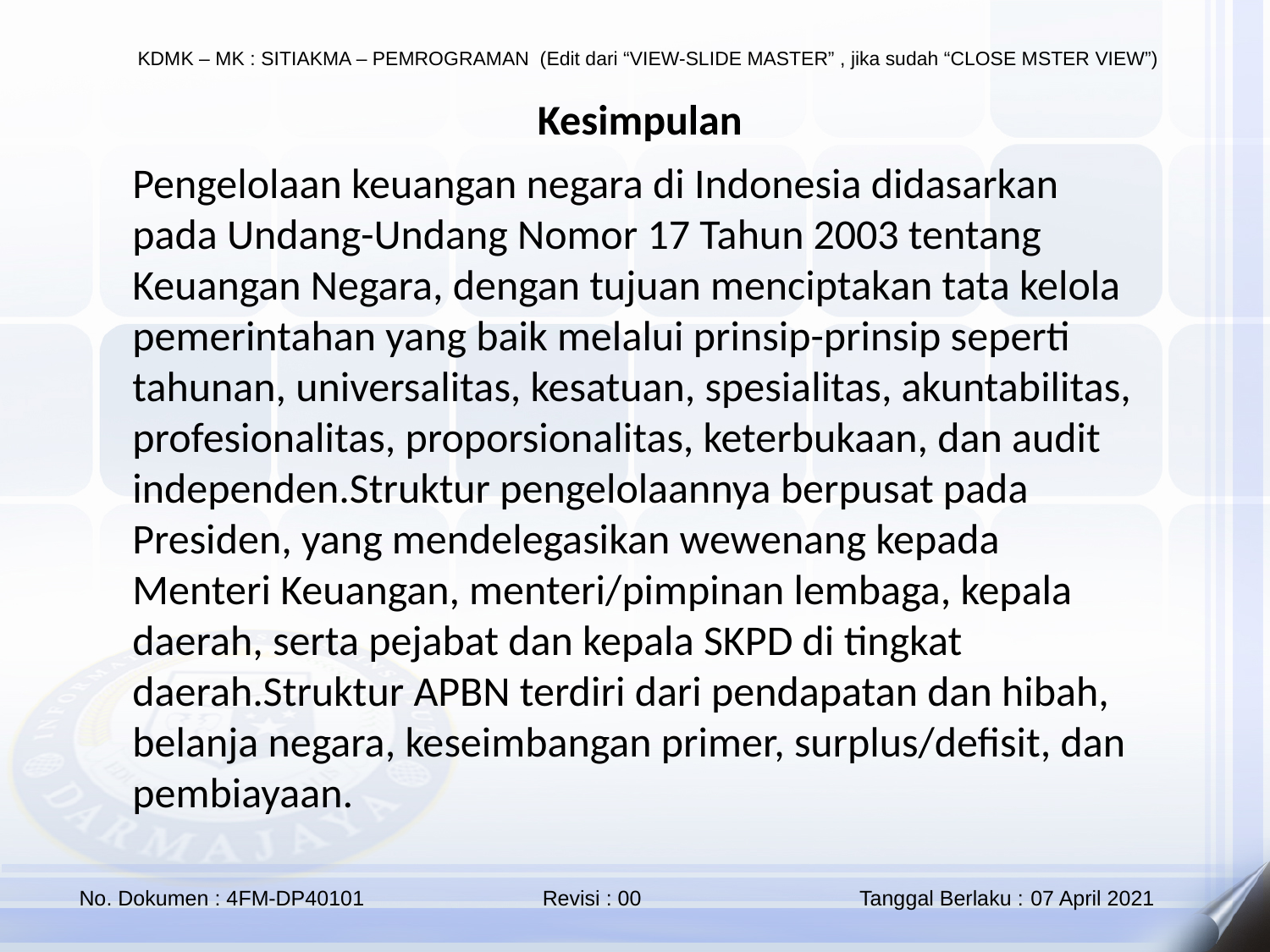

Kesimpulan
Pengelolaan keuangan negara di Indonesia didasarkan pada Undang-Undang Nomor 17 Tahun 2003 tentang Keuangan Negara, dengan tujuan menciptakan tata kelola pemerintahan yang baik melalui prinsip-prinsip seperti tahunan, universalitas, kesatuan, spesialitas, akuntabilitas, profesionalitas, proporsionalitas, keterbukaan, dan audit independen.Struktur pengelolaannya berpusat pada Presiden, yang mendelegasikan wewenang kepada Menteri Keuangan, menteri/pimpinan lembaga, kepala daerah, serta pejabat dan kepala SKPD di tingkat daerah.Struktur APBN terdiri dari pendapatan dan hibah, belanja negara, keseimbangan primer, surplus/defisit, dan pembiayaan.